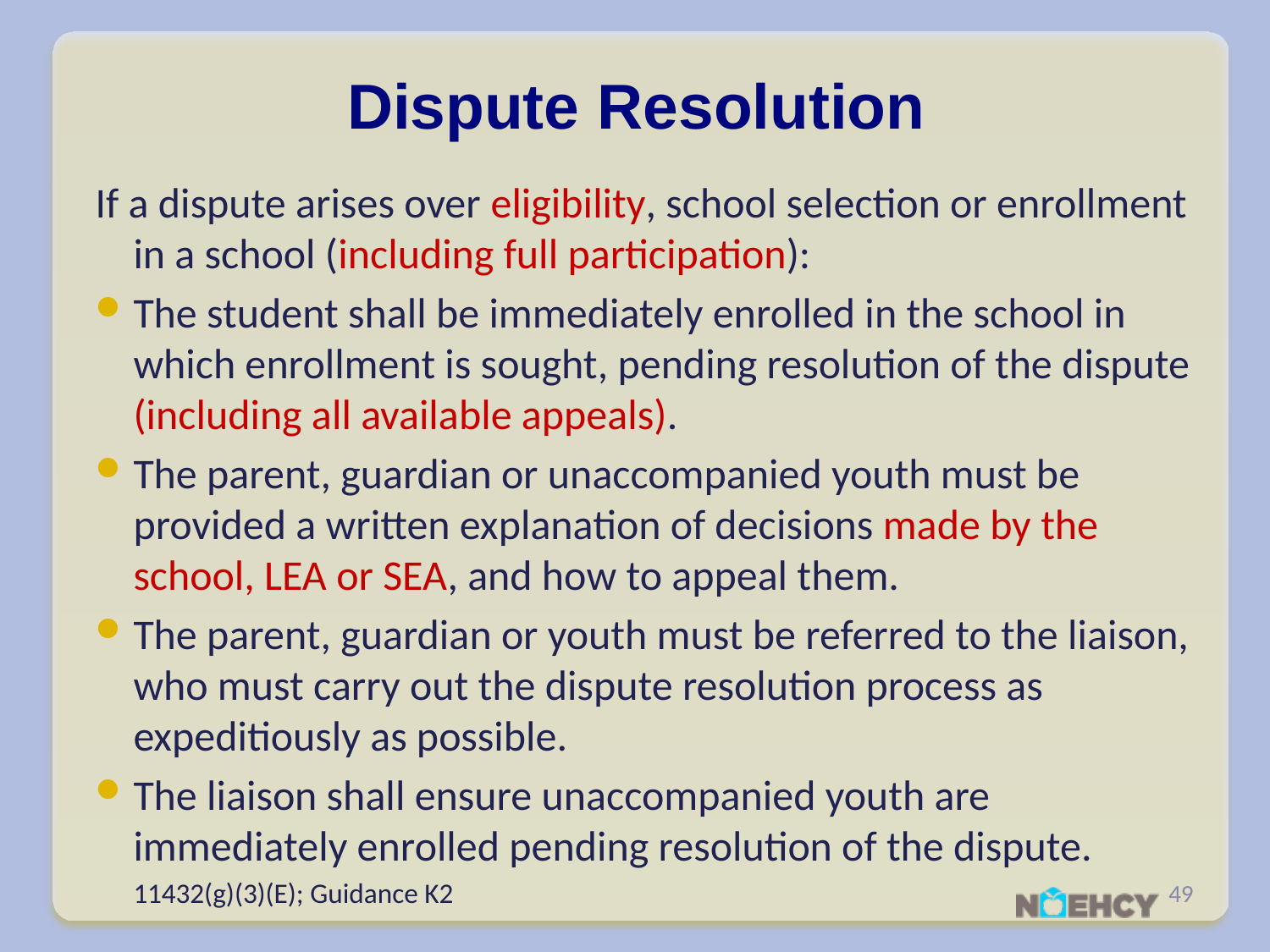

# Dispute Resolution
If a dispute arises over eligibility, school selection or enrollment in a school (including full participation):
The student shall be immediately enrolled in the school in which enrollment is sought, pending resolution of the dispute (including all available appeals).
The parent, guardian or unaccompanied youth must be provided a written explanation of decisions made by the school, LEA or SEA, and how to appeal them.
The parent, guardian or youth must be referred to the liaison, who must carry out the dispute resolution process as expeditiously as possible.
The liaison shall ensure unaccompanied youth are immediately enrolled pending resolution of the dispute.
	11432(g)(3)(E); Guidance K2

49